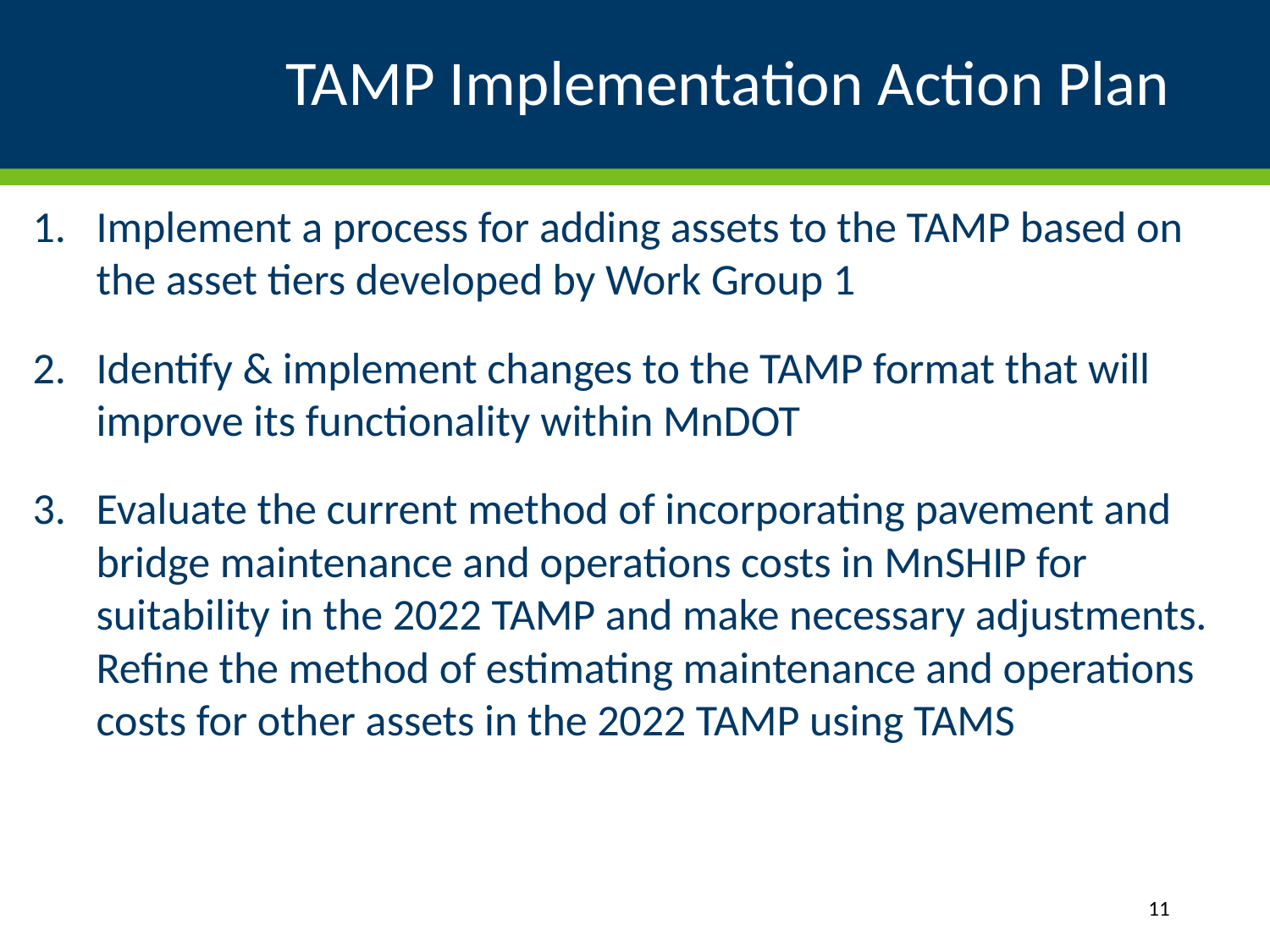

# TAMP Implementation Action Plan
Implement a process for adding assets to the TAMP based on the asset tiers developed by Work Group 1
Identify & implement changes to the TAMP format that will improve its functionality within MnDOT
Evaluate the current method of incorporating pavement and bridge maintenance and operations costs in MnSHIP for suitability in the 2022 TAMP and make necessary adjustments. Refine the method of estimating maintenance and operations costs for other assets in the 2022 TAMP using TAMS
11